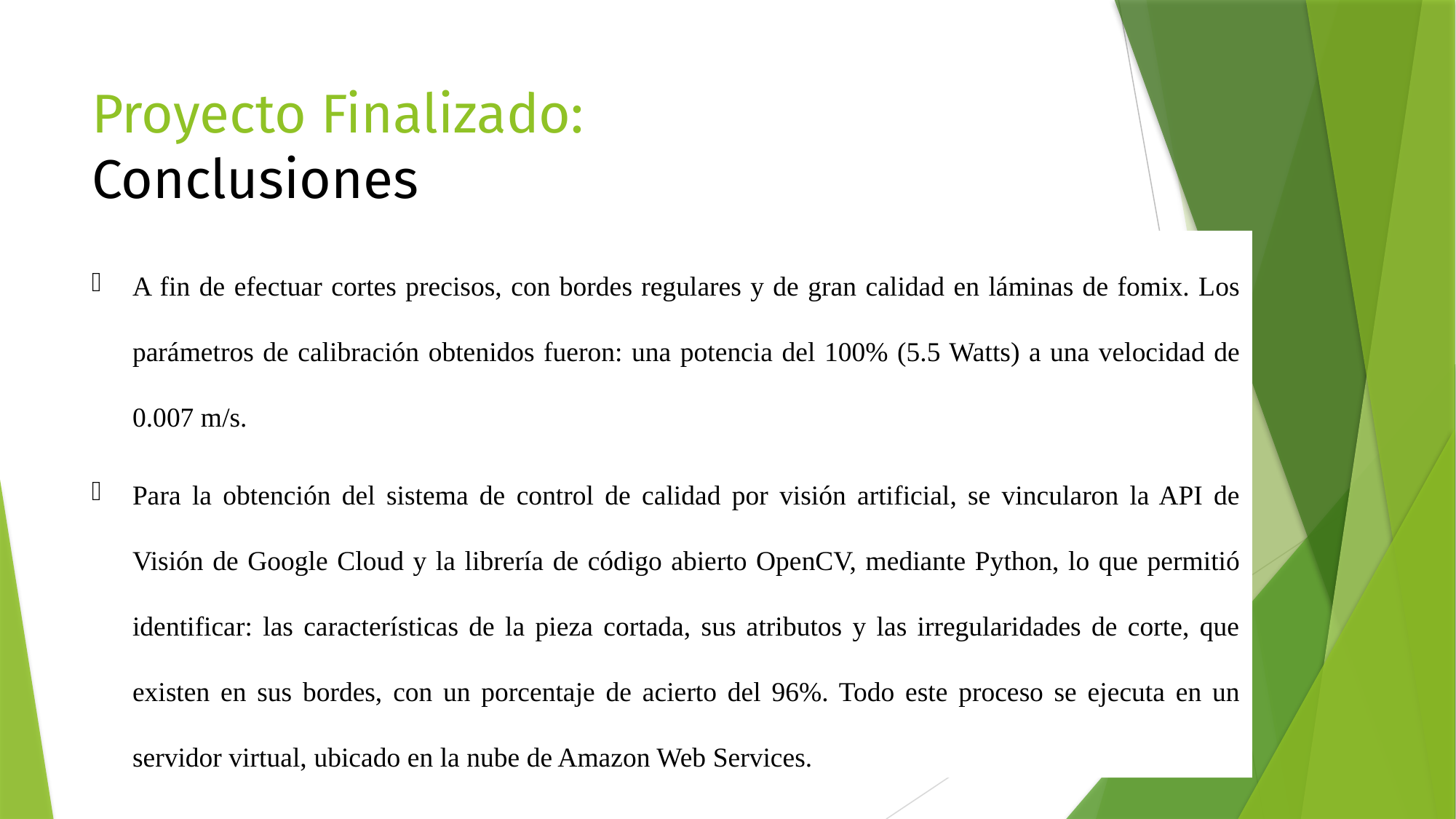

# Proyecto Finalizado:
Conclusiones
A fin de efectuar cortes precisos, con bordes regulares y de gran calidad en láminas de fomix. Los parámetros de calibración obtenidos fueron: una potencia del 100% (5.5 Watts) a una velocidad de 0.007 m/s.
Para la obtención del sistema de control de calidad por visión artificial, se vincularon la API de Visión de Google Cloud y la librería de código abierto OpenCV, mediante Python, lo que permitió identificar: las características de la pieza cortada, sus atributos y las irregularidades de corte, que existen en sus bordes, con un porcentaje de acierto del 96%. Todo este proceso se ejecuta en un servidor virtual, ubicado en la nube de Amazon Web Services.